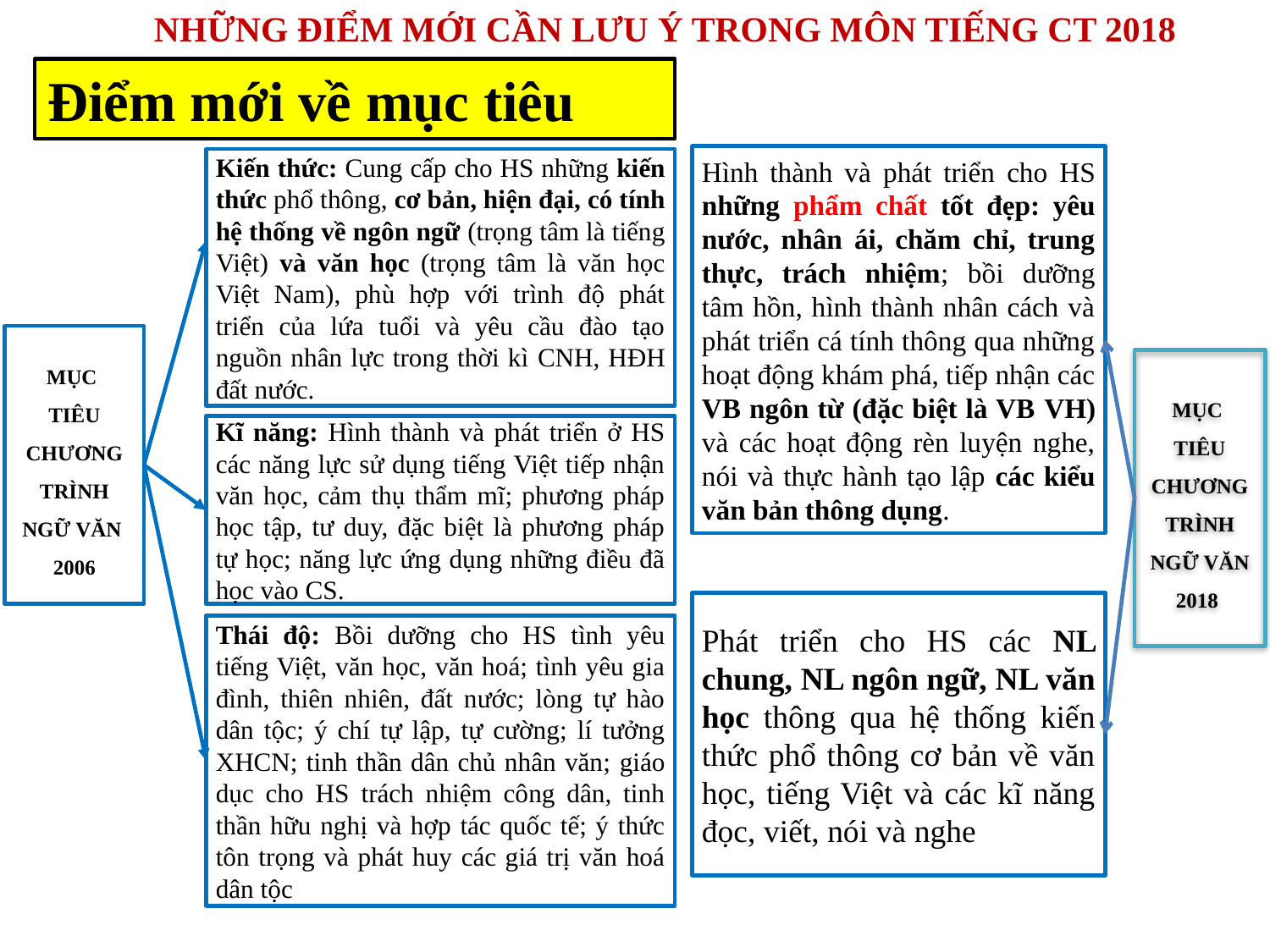

NHỮNG ĐIỂM MỚI CẦN LƯU Ý TRONG MÔN TIẾNG CT 2018
Điểm mới về mục tiêu
Hình thành và phát triển cho HS những phẩm chất tốt đẹp: yêu nước, nhân ái, chăm chỉ, trung thực, trách nhiệm; bồi dưỡng tâm hồn, hình thành nhân cách và phát triển cá tính thông qua những hoạt động khám phá, tiếp nhận các VB ngôn từ (đặc biệt là VB VH) và các hoạt động rèn luyện nghe, nói và thực hành tạo lập các kiểu văn bản thông dụng.
MỤC
TIÊU
CHƯƠNG TRÌNH
NGỮ VĂN 2018
Phát triển cho HS các NL chung, NL ngôn ngữ, NL văn học thông qua hệ thống kiến thức phổ thông cơ bản về văn học, tiếng Việt và các kĩ năng đọc, viết, nói và nghe
Kiến thức: Cung cấp cho HS những kiến thức phổ thông, cơ bản, hiện đại, có tính hệ thống về ngôn ngữ (trọng tâm là tiếng Việt) và văn học (trọng tâm là văn học Việt Nam), phù hợp với trình độ phát triển của lứa tuổi và yêu cầu đào tạo nguồn nhân lực trong thời kì CNH, HĐH đất nước.
MỤC
TIÊU
CHƯƠNG TRÌNH
NGỮ VĂN
2006
Kĩ năng: Hình thành và phát triển ở HS các năng lực sử dụng tiếng Việt tiếp nhận văn học, cảm thụ thẩm mĩ; phương pháp học tập, tư duy, đặc biệt là phương pháp tự học; năng lực ứng dụng những điều đã học vào CS.
Thái độ: Bồi dưỡng cho HS tình yêu tiếng Việt, văn học, văn hoá; tình yêu gia đình, thiên nhiên, đất nước; lòng tự hào dân tộc; ý chí tự lập, tự cường; lí tưởng XHCN; tinh thần dân chủ nhân văn; giáo dục cho HS trách nhiệm công dân, tinh thần hữu nghị và hợp tác quốc tế; ý thức tôn trọng và phát huy các giá trị văn hoá dân tộc